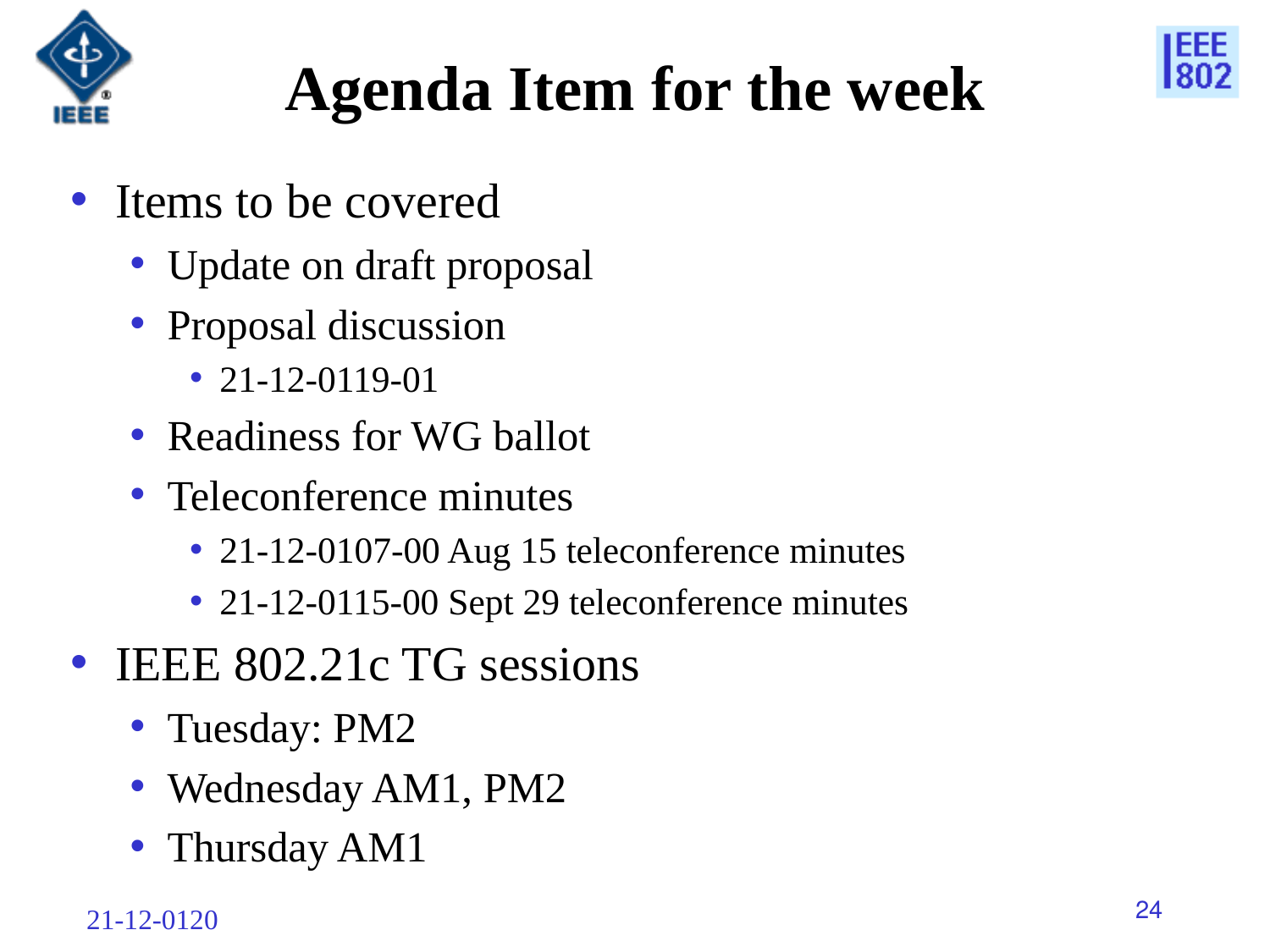

# Agenda Item for the week
Items to be covered
Update on draft proposal
Proposal discussion
21-12-0119-01
Readiness for WG ballot
Teleconference minutes
21-12-0107-00 Aug 15 teleconference minutes
21-12-0115-00 Sept 29 teleconference minutes
IEEE 802.21c TG sessions
Tuesday: PM2
Wednesday AM1, PM2
Thursday AM1